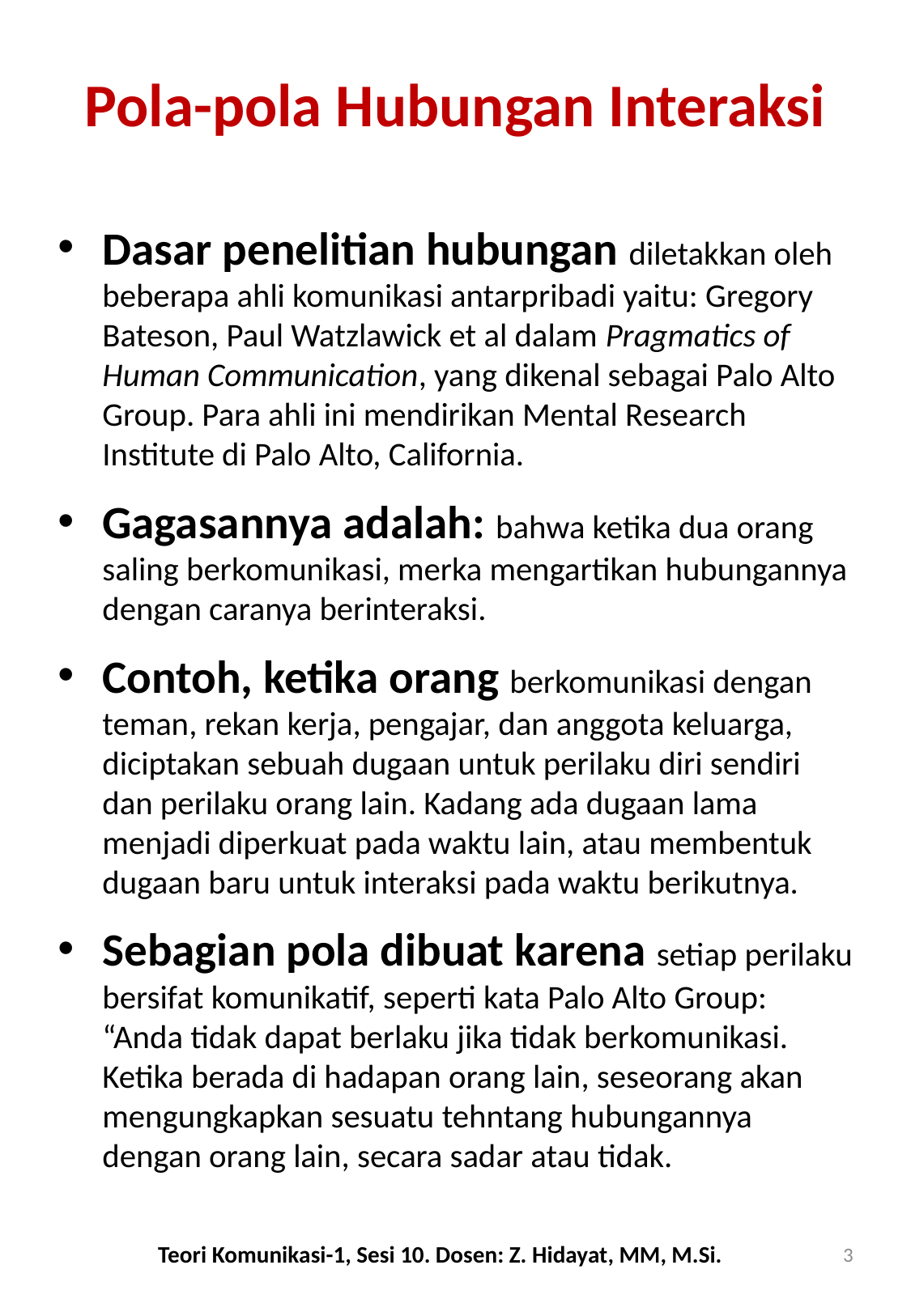

# Pola-pola Hubungan Interaksi
Dasar penelitian hubungan diletakkan oleh beberapa ahli komunikasi antarpribadi yaitu: Gregory Bateson, Paul Watzlawick et al dalam Pragmatics of Human Communication, yang dikenal sebagai Palo Alto Group. Para ahli ini mendirikan Mental Research Institute di Palo Alto, California.
Gagasannya adalah: bahwa ketika dua orang saling berkomunikasi, merka mengartikan hubungannya dengan caranya berinteraksi.
Contoh, ketika orang berkomunikasi dengan teman, rekan kerja, pengajar, dan anggota keluarga, diciptakan sebuah dugaan untuk perilaku diri sendiri dan perilaku orang lain. Kadang ada dugaan lama menjadi diperkuat pada waktu lain, atau membentuk dugaan baru untuk interaksi pada waktu berikutnya.
Sebagian pola dibuat karena setiap perilaku bersifat komunikatif, seperti kata Palo Alto Group: “Anda tidak dapat berlaku jika tidak berkomunikasi. Ketika berada di hadapan orang lain, seseorang akan mengungkapkan sesuatu tehntang hubungannya dengan orang lain, secara sadar atau tidak.
3
Teori Komunikasi-1, Sesi 10. Dosen: Z. Hidayat, MM, M.Si.